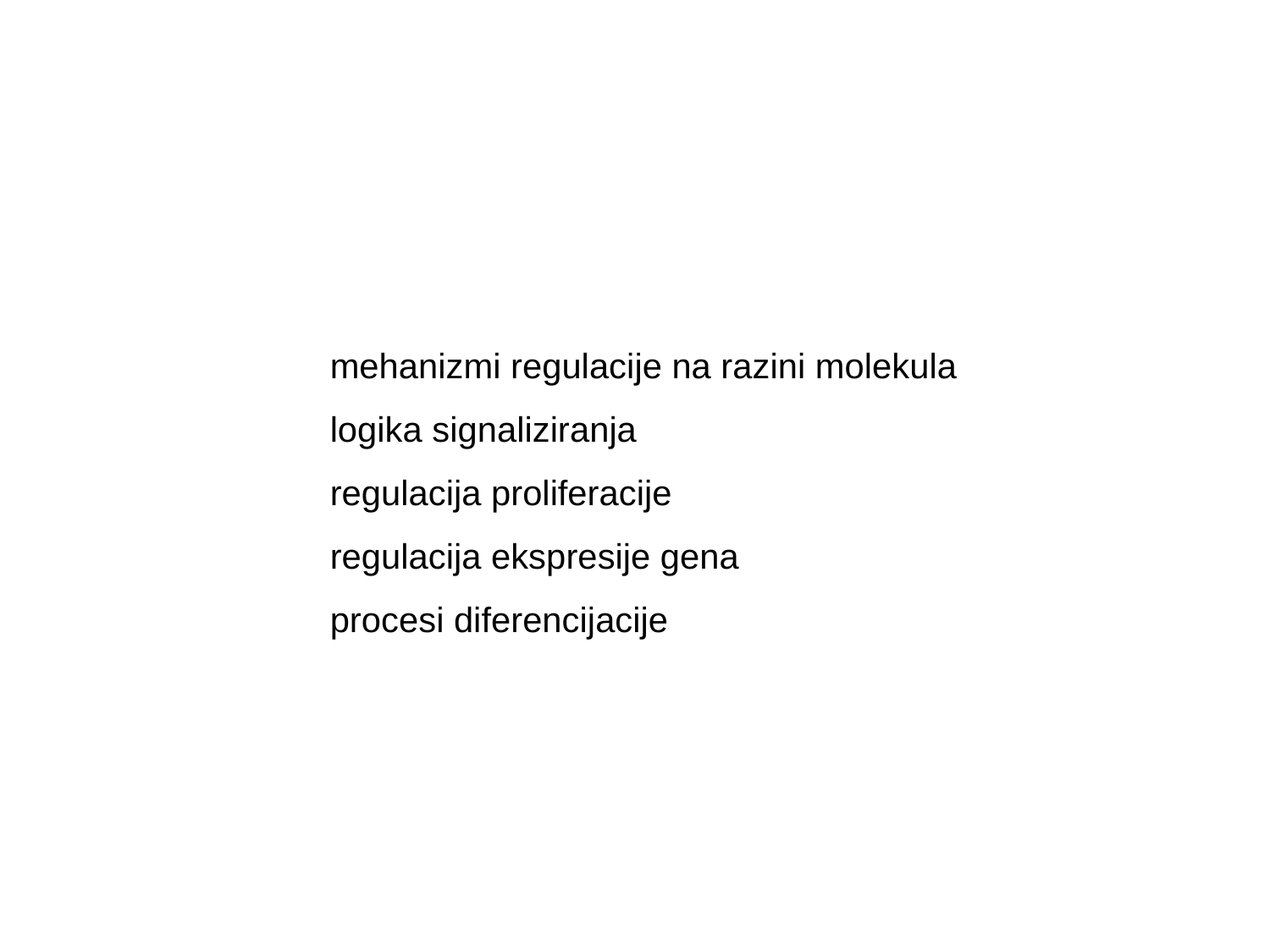

mehanizmi regulacije na razini molekula
logika signaliziranja
regulacija proliferacije
regulacija ekspresije gena
procesi diferencijacije